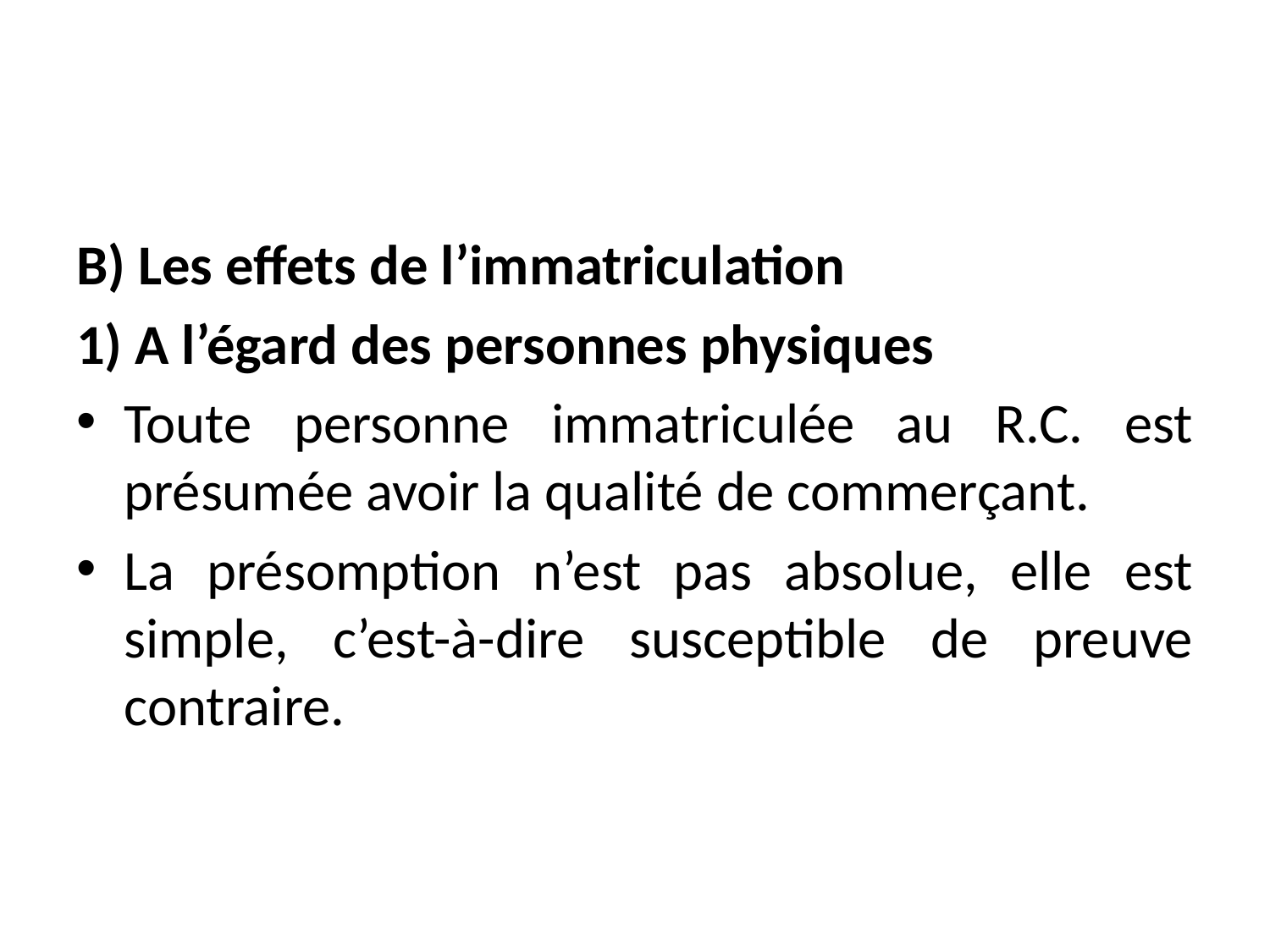

#
B) Les effets de l’immatriculation
1) A l’égard des personnes physiques
Toute personne immatriculée au R.C. est présumée avoir la qualité de commerçant.
La présomption n’est pas absolue, elle est simple, c’est-à-dire susceptible de preuve contraire.